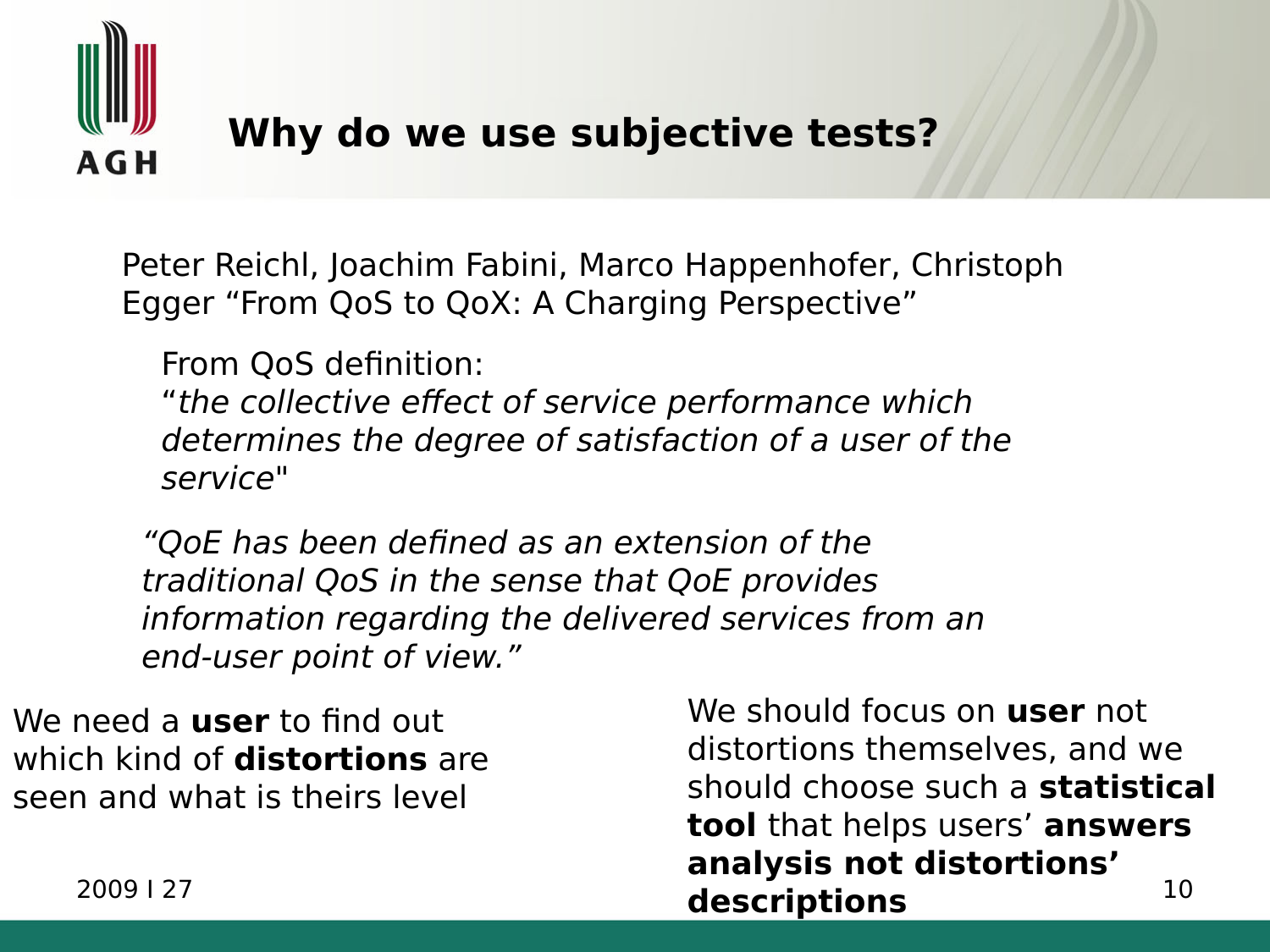

# Why do we use subjective tests?
Peter Reichl, Joachim Fabini, Marco Happenhofer, Christoph Egger “From QoS to QoX: A Charging Perspective”
From QoS definition:
“the collective effect of service performance which determines the degree of satisfaction of a user of the service"
“QoE has been defined as an extension of the traditional QoS in the sense that QoE provides information regarding the delivered services from an end-user point of view.”
We should focus on user not distortions themselves, and we should choose such a statistical tool that helps users’ answers analysis not distortions’ descriptions
We need a user to find out which kind of distortions are seen and what is theirs level
2009 I 27
10